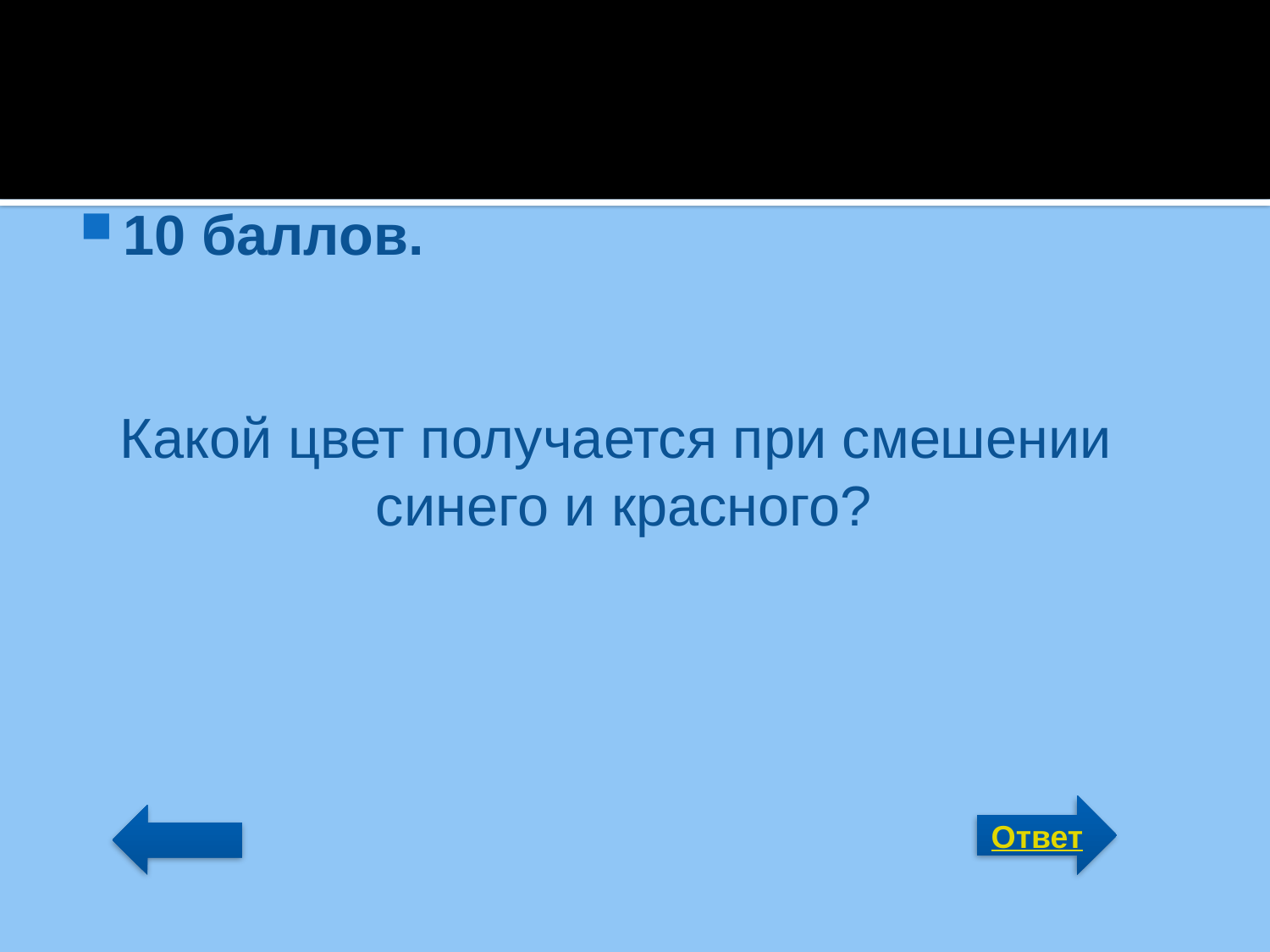

10 баллов.

Какой цвет получается при смешении
синего и красного?
Ответ